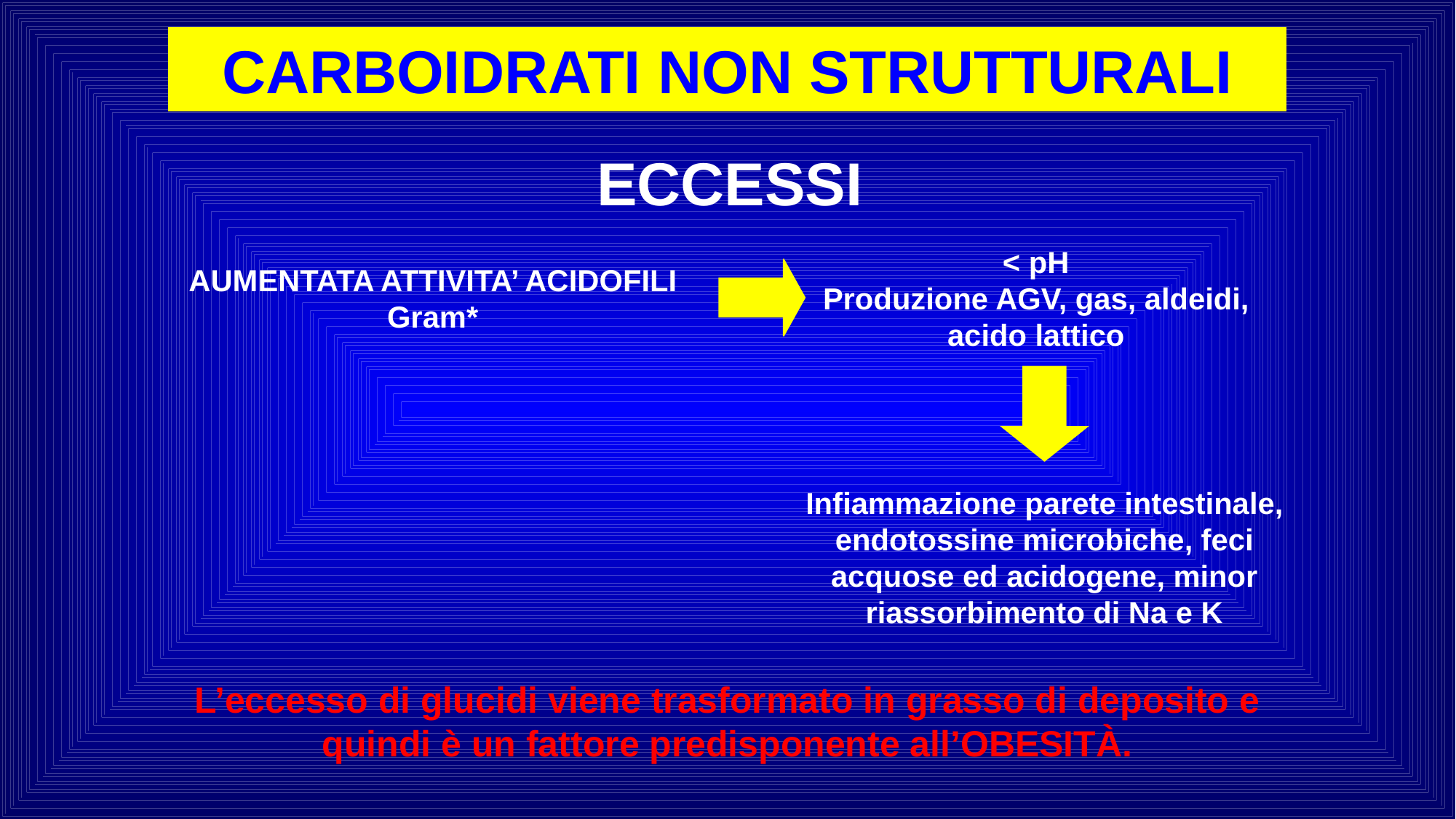

CARBOIDRATI NON STRUTTURALI
ECCESSI
< pH
Produzione AGV, gas, aldeidi,
acido lattico
AUMENTATA ATTIVITA’ ACIDOFILI
Gram*

Infiammazione parete intestinale, endotossine microbiche, feci acquose ed acidogene, minor riassorbimento di Na e K
L’eccesso di glucidi viene trasformato in grasso di deposito e quindi è un fattore predisponente all’OBESITÀ.